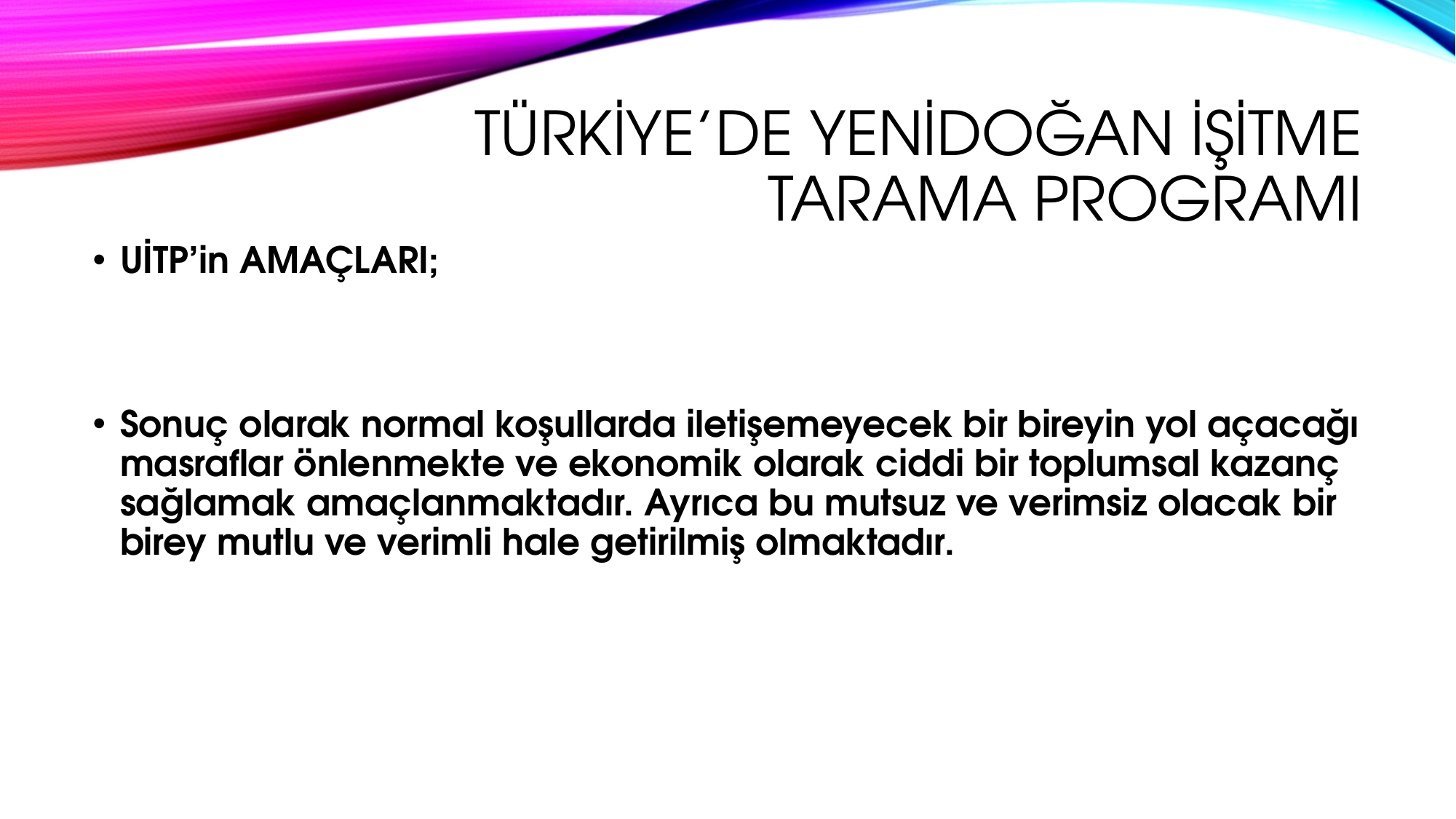

# TÜRKİYE’DE YENİDOĞAN İŞİTME TARAMA PROGRAMI
UİTP’in AMAÇLARI;

Sonuç olarak normal koşullarda iletişemeyecek bir bireyin yol açacağı masraflar önlenmekte ve ekonomik olarak ciddi bir toplumsal kazanç sağlamak amaçlanmaktadır. Ayrıca bu mutsuz ve verimsiz olacak bir birey mutlu ve verimli hale getirilmiş olmaktadır.